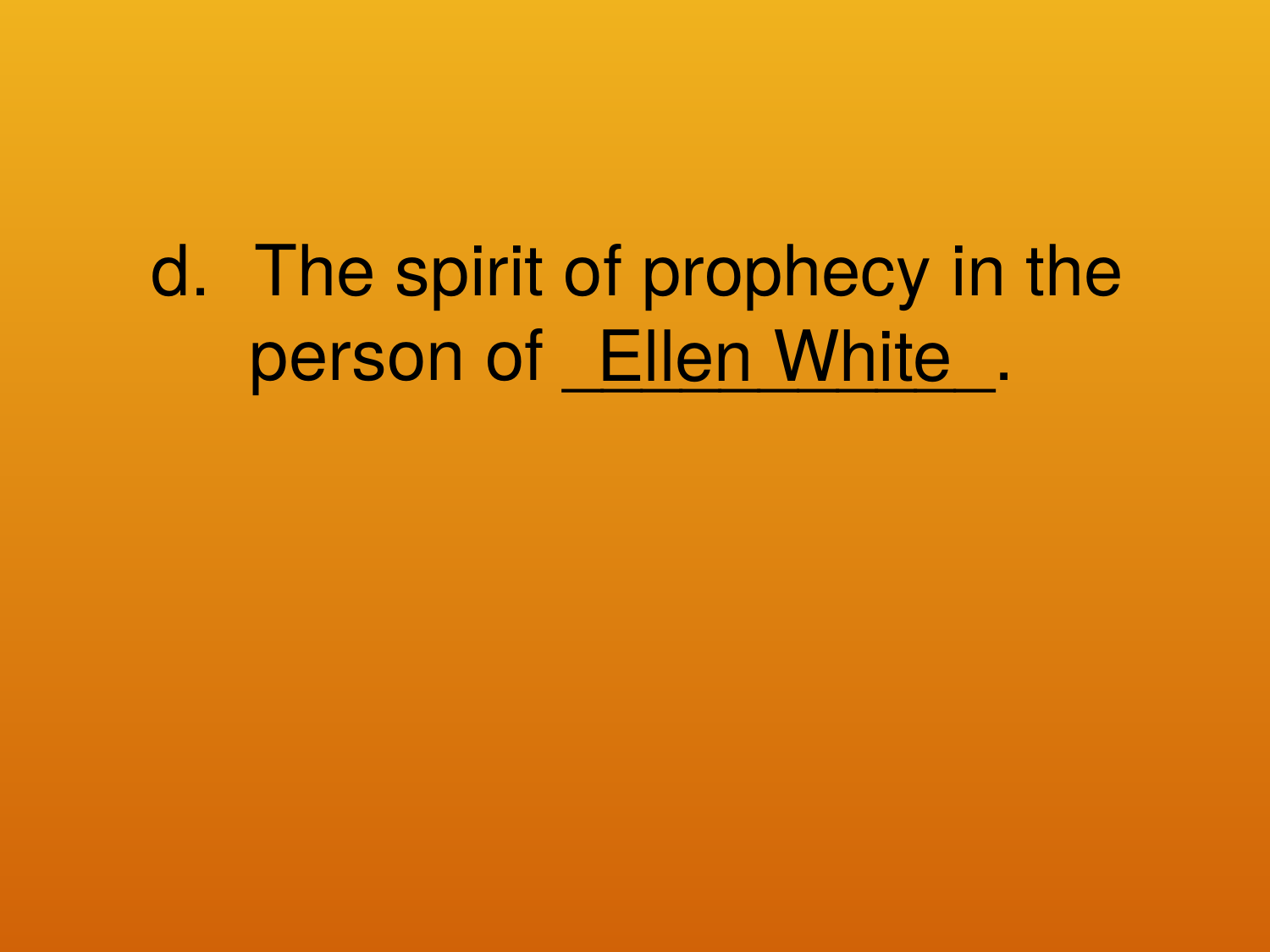

The spirit of prophecy in the
     person of ___________.
Ellen White